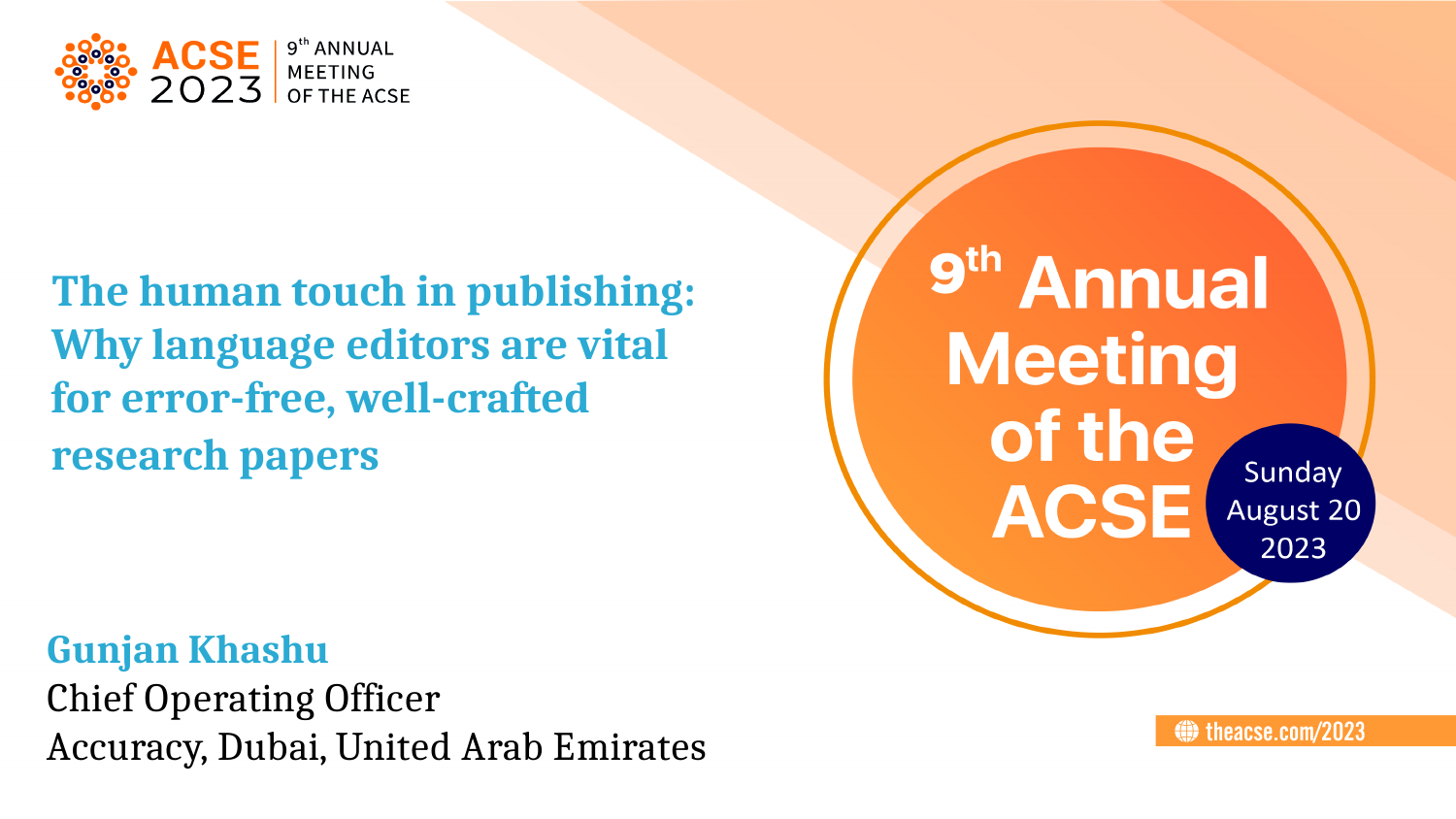

The human touch in publishing:
Why language editors are vital
for error-free, well-crafted
research papers
Gunjan Khashu
Chief Operating Officer
Accuracy, Dubai, United Arab Emirates